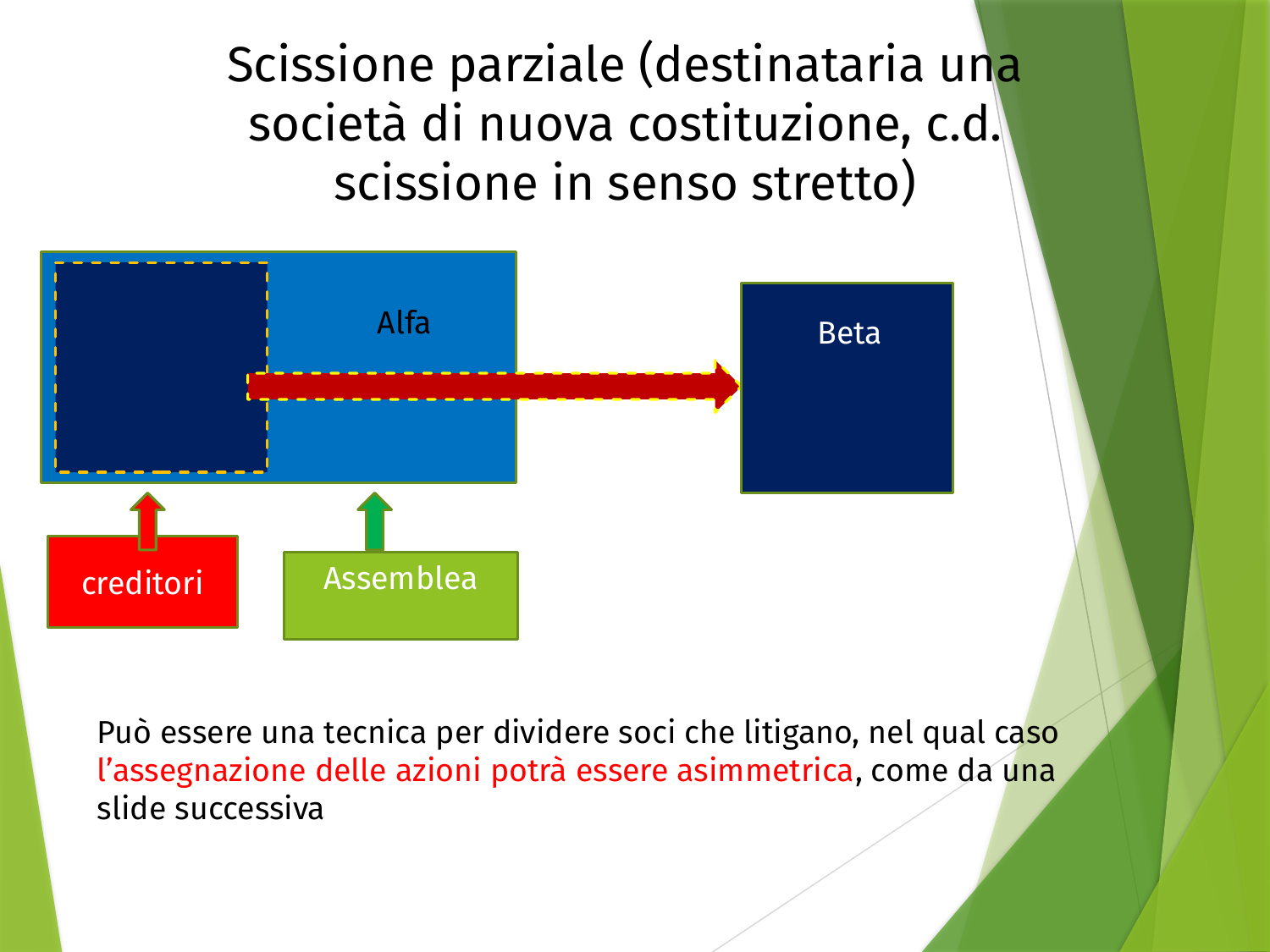

Scissione parziale (destinataria una società di nuova costituzione, c.d. scissione in senso stretto)

Alfa
Beta

creditori
Assemblea
Può essere una tecnica per dividere soci che litigano, nel qual caso l’assegnazione delle azioni potrà essere asimmetrica, come da una slide successiva